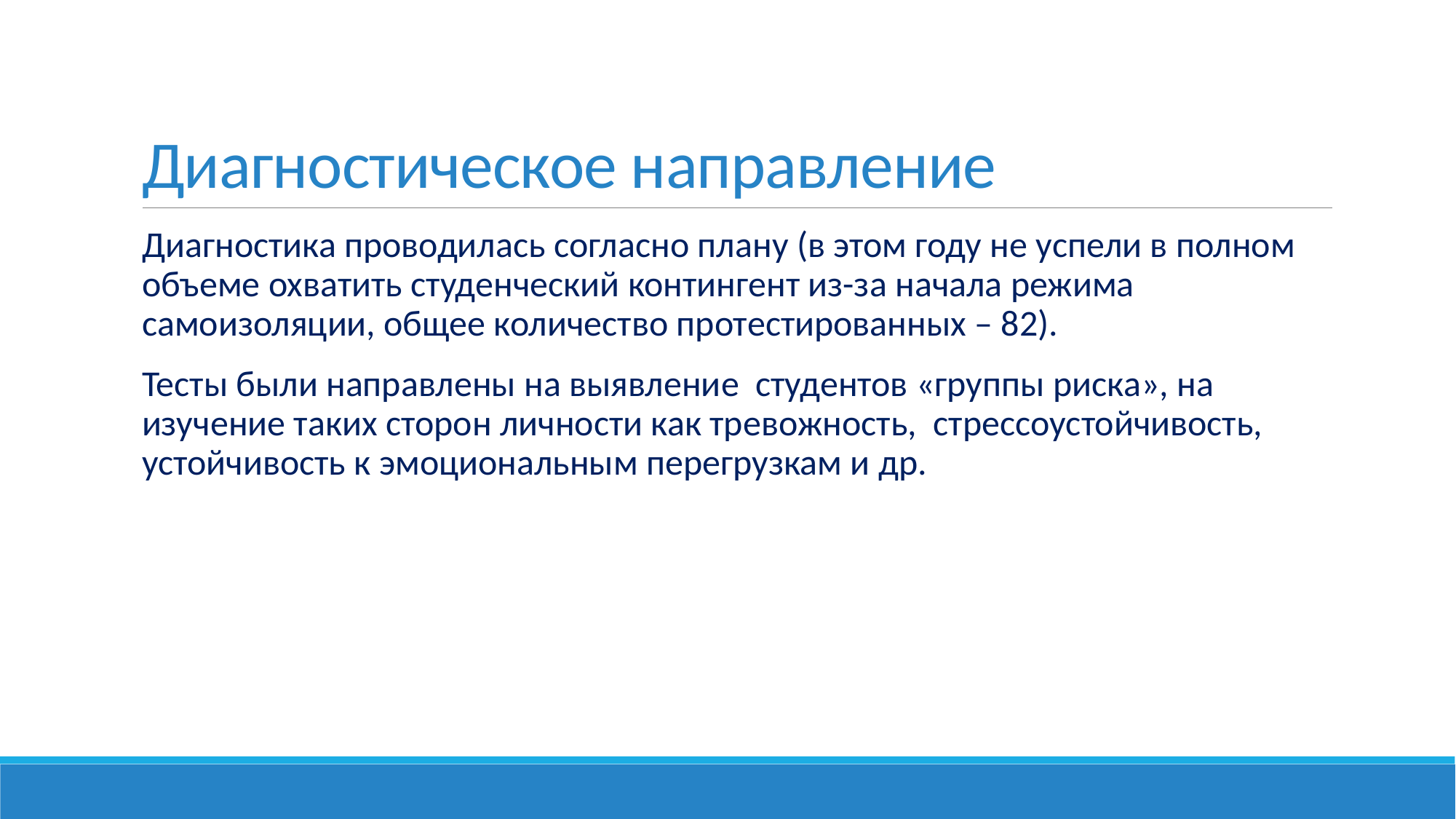

# Диагностическое направление
Диагностика проводилась согласно плану (в этом году не успели в полном объеме охватить студенческий контингент из-за начала режима самоизоляции, общее количество протестированных – 82).
Тесты были направлены на выявление  студентов «группы риска», на изучение таких сторон личности как тревожность,  стрессоустойчивость,  устойчивость к эмоциональным перегрузкам и др.